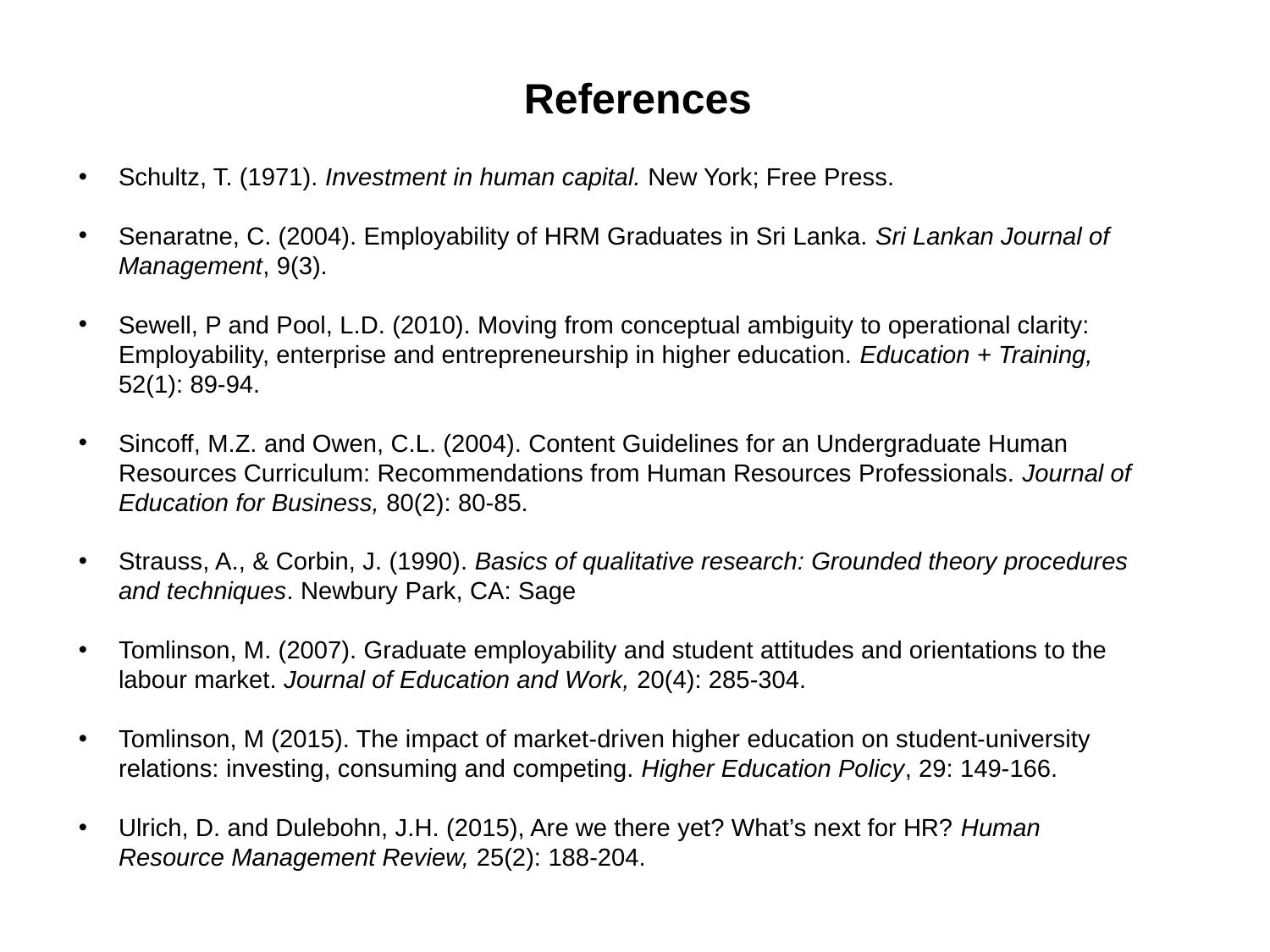

References
Schultz, T. (1971). Investment in human capital. New York; Free Press.

Senaratne, C. (2004). Employability of HRM Graduates in Sri Lanka. Sri Lankan Journal of Management, 9(3).

Sewell, P and Pool, L.D. (2010). Moving from conceptual ambiguity to operational clarity: Employability, enterprise and entrepreneurship in higher education. Education + Training, 52(1): 89-94.

Sincoff, M.Z. and Owen, C.L. (2004). Content Guidelines for an Undergraduate Human Resources Curriculum: Recommendations from Human Resources Professionals. Journal of Education for Business, 80(2): 80-85.

Strauss, A., & Corbin, J. (1990). Basics of qualitative research: Grounded theory procedures and techniques. Newbury Park, CA: Sage

Tomlinson, M. (2007). Graduate employability and student attitudes and orientations to the labour market. Journal of Education and Work, 20(4): 285-304.

Tomlinson, M (2015). The impact of market-driven higher education on student-university relations: investing, consuming and competing. Higher Education Policy, 29: 149-166.

Ulrich, D. and Dulebohn, J.H. (2015), Are we there yet? What’s next for HR? Human Resource Management Review, 25(2): 188-204.